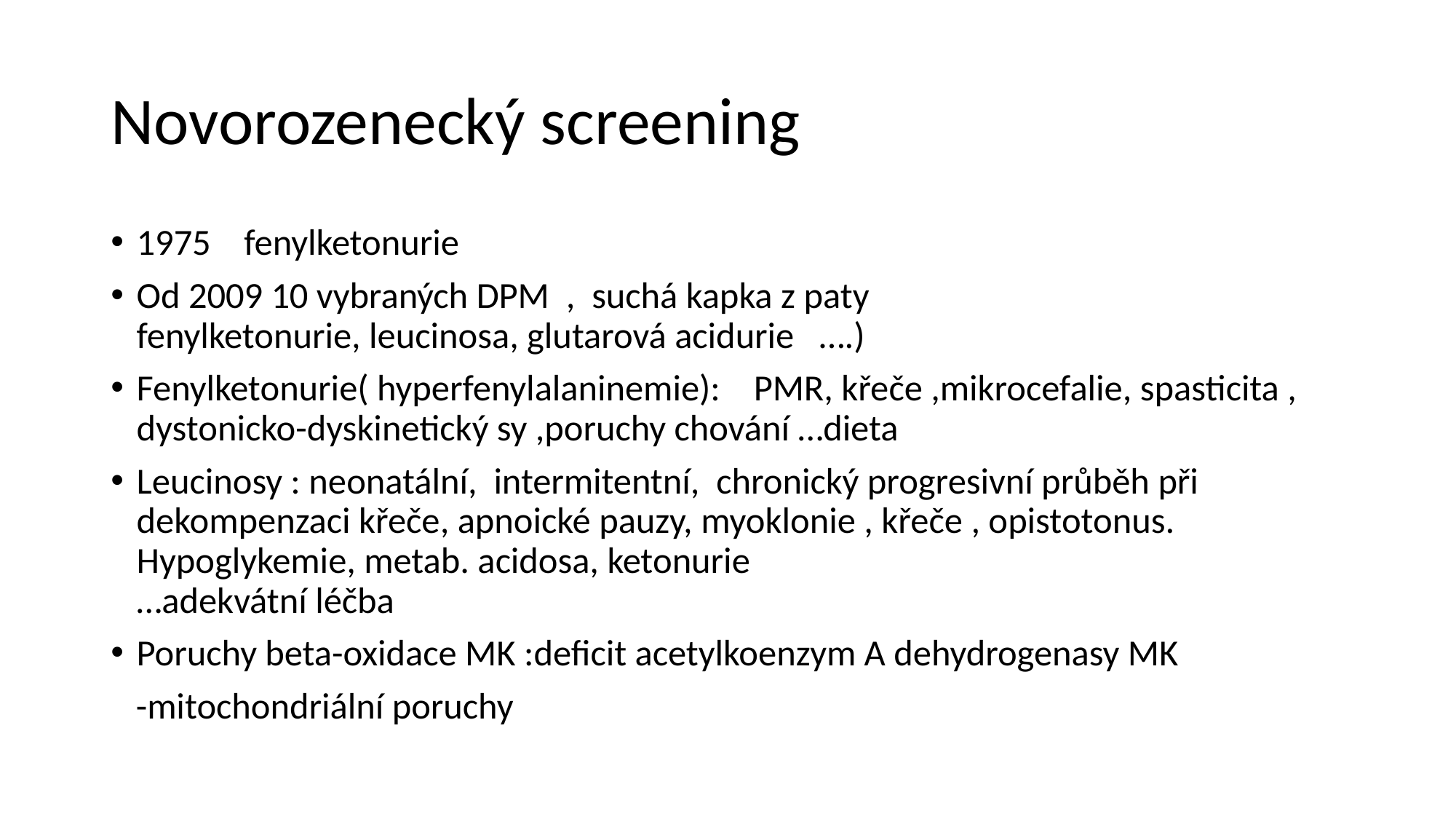

# Novorozenecký screening
1975    fenylketonurie
Od 2009 10 vybraných DPM  ,  suchá kapka z paty
fenylketonurie, leucinosa, glutarová acidurie   ….)
Fenylketonurie( hyperfenylalaninemie):    PMR, křeče ,mikrocefalie, spasticita , dystonicko-dyskinetický sy ,poruchy chování …dieta
Leucinosy : neonatální,  intermitentní,  chronický progresivní průběh při dekompenzaci křeče, apnoické pauzy, myoklonie , křeče , opistotonus. Hypoglykemie, metab. acidosa, ketonurie
…adekvátní léčba
Poruchy beta-oxidace MK :deficit acetylkoenzym A dehydrogenasy MK
   -mitochondriální poruchy